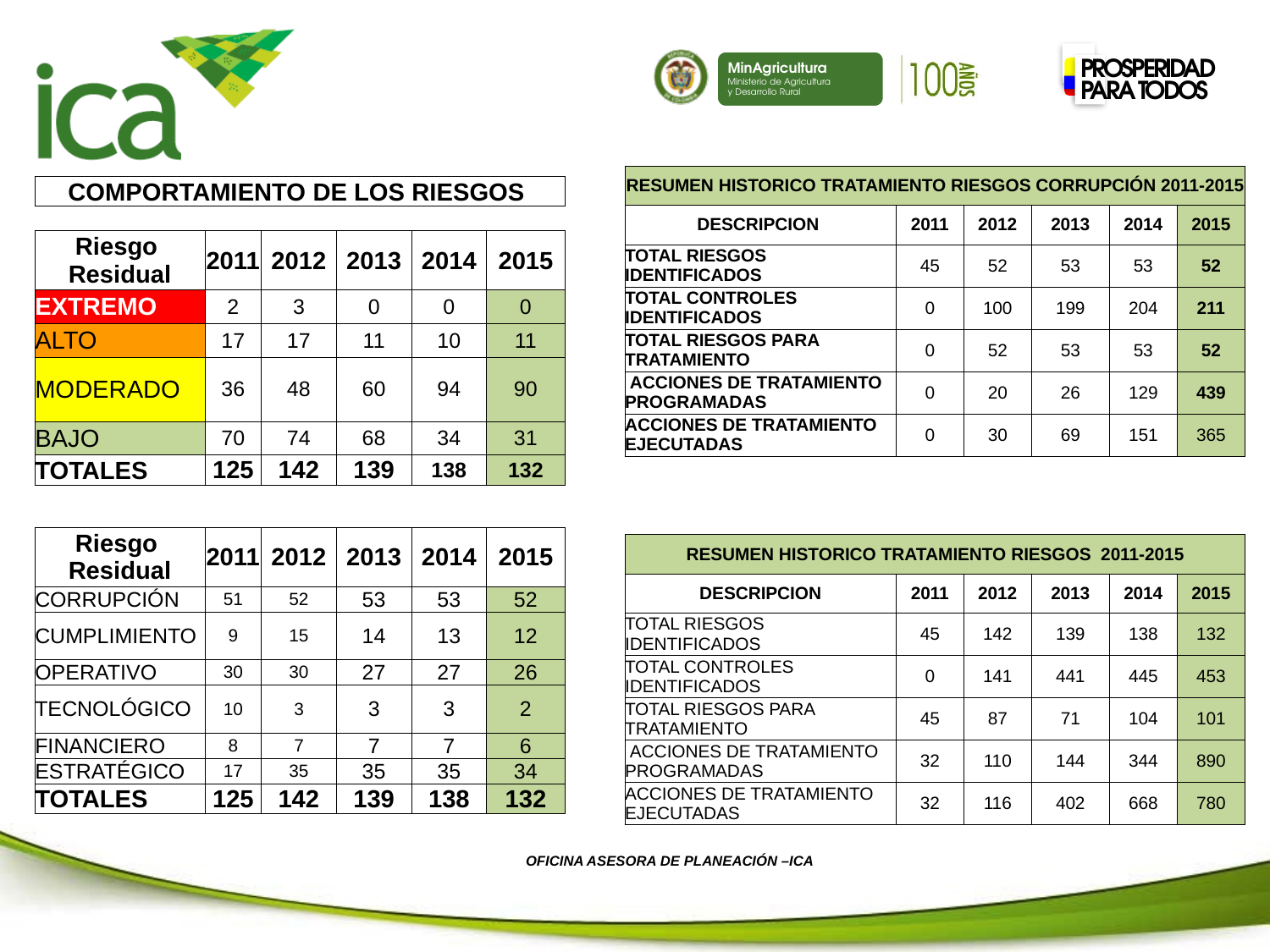

| RESUMEN HISTORICO TRATAMIENTO RIESGOS CORRUPCIÓN 2011-2015 |  |  |  |  |  |  |  |  |
| --- | --- | --- | --- | --- | --- | --- | --- | --- |
| DESCRIPCION |  |  |  | 2011 | 2012 | 2013 | 2014 | 2015 |
| TOTAL RIESGOS IDENTIFICADOS |  |  |  | 45 | 52 | 53 | 53 | 52 |
| TOTAL CONTROLES IDENTIFICADOS |  |  |  | 0 | 100 | 199 | 204 | 211 |
| TOTAL RIESGOS PARA TRATAMIENTO |  |  |  | 0 | 52 | 53 | 53 | 52 |
| ACCIONES DE TRATAMIENTO PROGRAMADAS |  |  |  | 0 | 20 | 26 | 129 | 439 |
| ACCIONES DE TRATAMIENTO EJECUTADAS |  |  |  | 0 | 30 | 69 | 151 | 365 |
|  |  |  |  |  |  |  |  |  |
|  |  |  |  |  |  |  |  |  |
| RESUMEN HISTORICO TRATAMIENTO RIESGOS 2011-2015 |  |  |  |  |  |  |  |  |
| DESCRIPCION |  |  |  | 2011 | 2012 | 2013 | 2014 | 2015 |
| TOTAL RIESGOS IDENTIFICADOS |  |  |  | 45 | 142 | 139 | 138 | 132 |
| TOTAL CONTROLES IDENTIFICADOS |  |  |  | 0 | 141 | 441 | 445 | 453 |
| TOTAL RIESGOS PARA TRATAMIENTO |  |  |  | 45 | 87 | 71 | 104 | 101 |
| ACCIONES DE TRATAMIENTO PROGRAMADAS |  |  |  | 32 | 110 | 144 | 344 | 890 |
| ACCIONES DE TRATAMIENTO EJECUTADAS |  |  |  | 32 | 116 | 402 | 668 | 780 |
| COMPORTAMIENTO DE LOS RIESGOS |  |  |  |  |  |
| --- | --- | --- | --- | --- | --- |
|  |  |  |  |  |  |
| Riesgo Residual | 2011 | 2012 | 2013 | 2014 | 2015 |
| EXTREMO | 2 | 3 | 0 | 0 | 0 |
| ALTO | 17 | 17 | 11 | 10 | 11 |
| MODERADO | 36 | 48 | 60 | 94 | 90 |
| BAJO | 70 | 74 | 68 | 34 | 31 |
| TOTALES | 125 | 142 | 139 | 138 | 132 |
|  |  |  |  |  |  |
|  |  |  |  |  |  |
| Riesgo Residual | 2011 | 2012 | 2013 | 2014 | 2015 |
| CORRUPCIÓN | 51 | 52 | 53 | 53 | 52 |
| CUMPLIMIENTO | 9 | 15 | 14 | 13 | 12 |
| OPERATIVO | 30 | 30 | 27 | 27 | 26 |
| TECNOLÓGICO | 10 | 3 | 3 | 3 | 2 |
| FINANCIERO | 8 | 7 | 7 | 7 | 6 |
| ESTRATÉGICO | 17 | 35 | 35 | 35 | 34 |
| TOTALES | 125 | 142 | 139 | 138 | 132 |
OFICINA ASESORA DE PLANEACIÓN –ICA